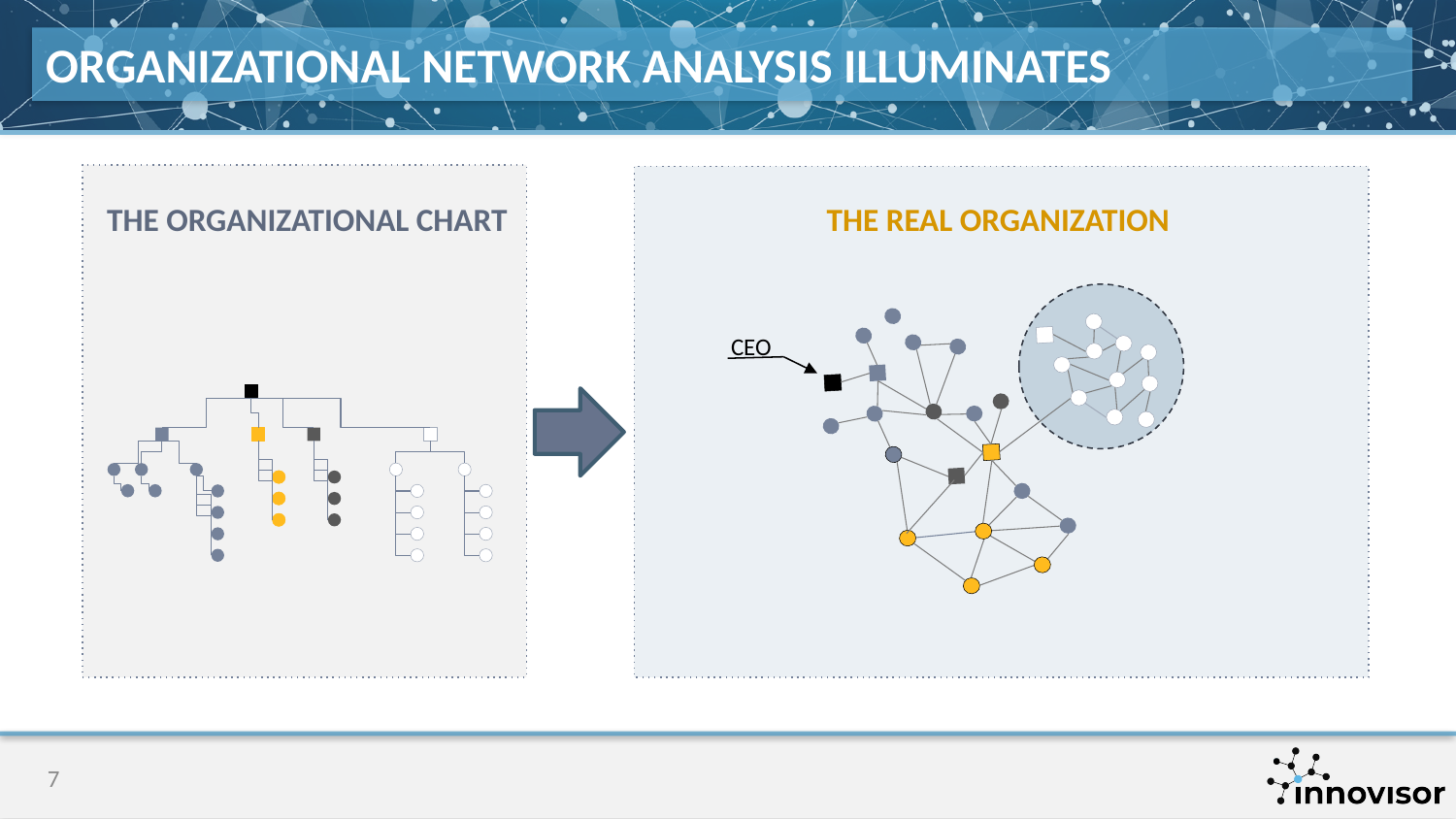

# ORGANIZATIONAL NETWORK ANALYSIS ILLUMINATES

THE ORGANIZATIONAL CHART
THE REAL ORGANIZATION

CEO

7